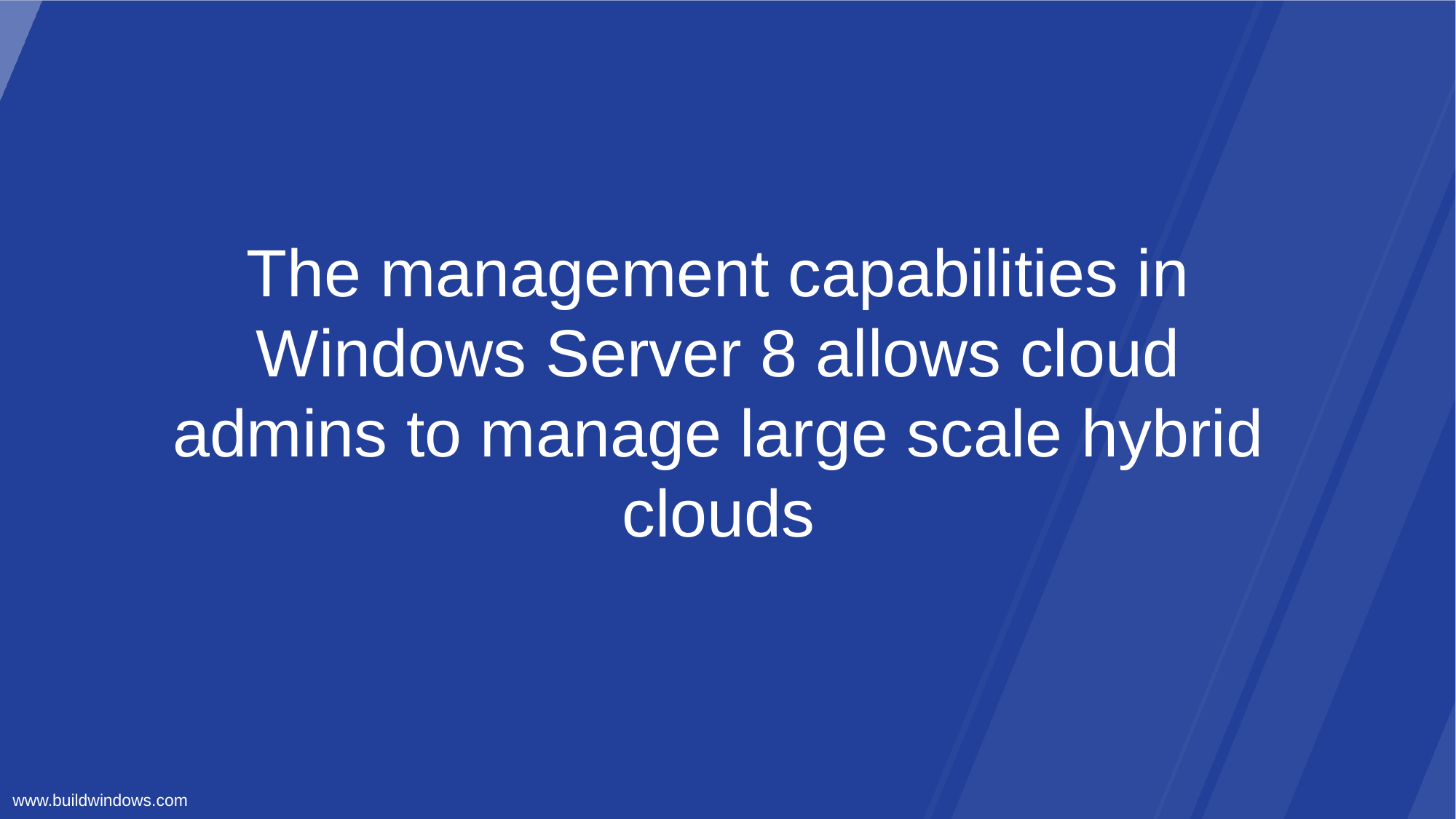

The management capabilities in Windows Server 8 allows cloud admins to manage large scale hybrid clouds